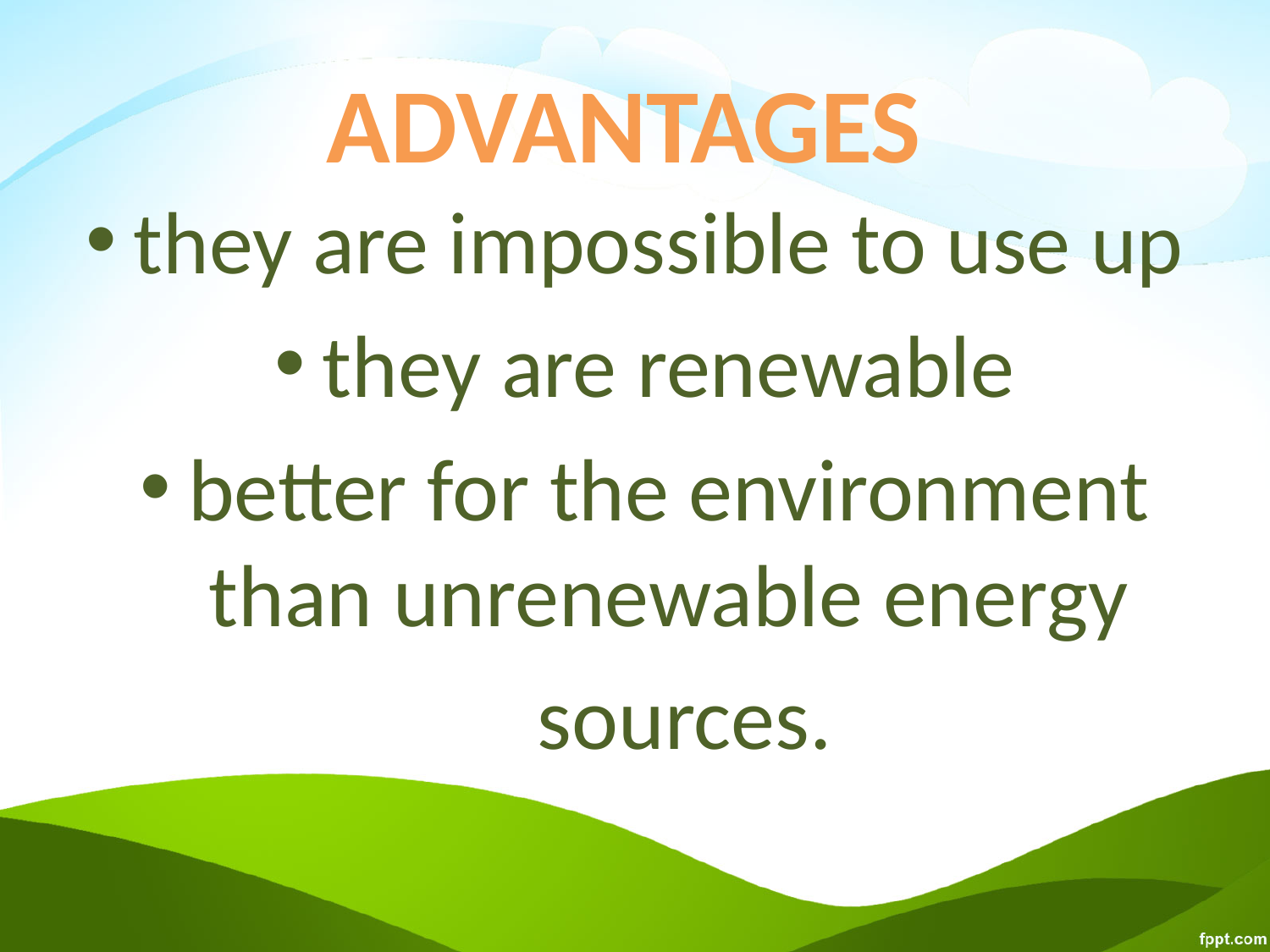

# ADVANTAGES
they are impossible to use up
they are renewable
better for the environment than unrenewable energy
     sources.